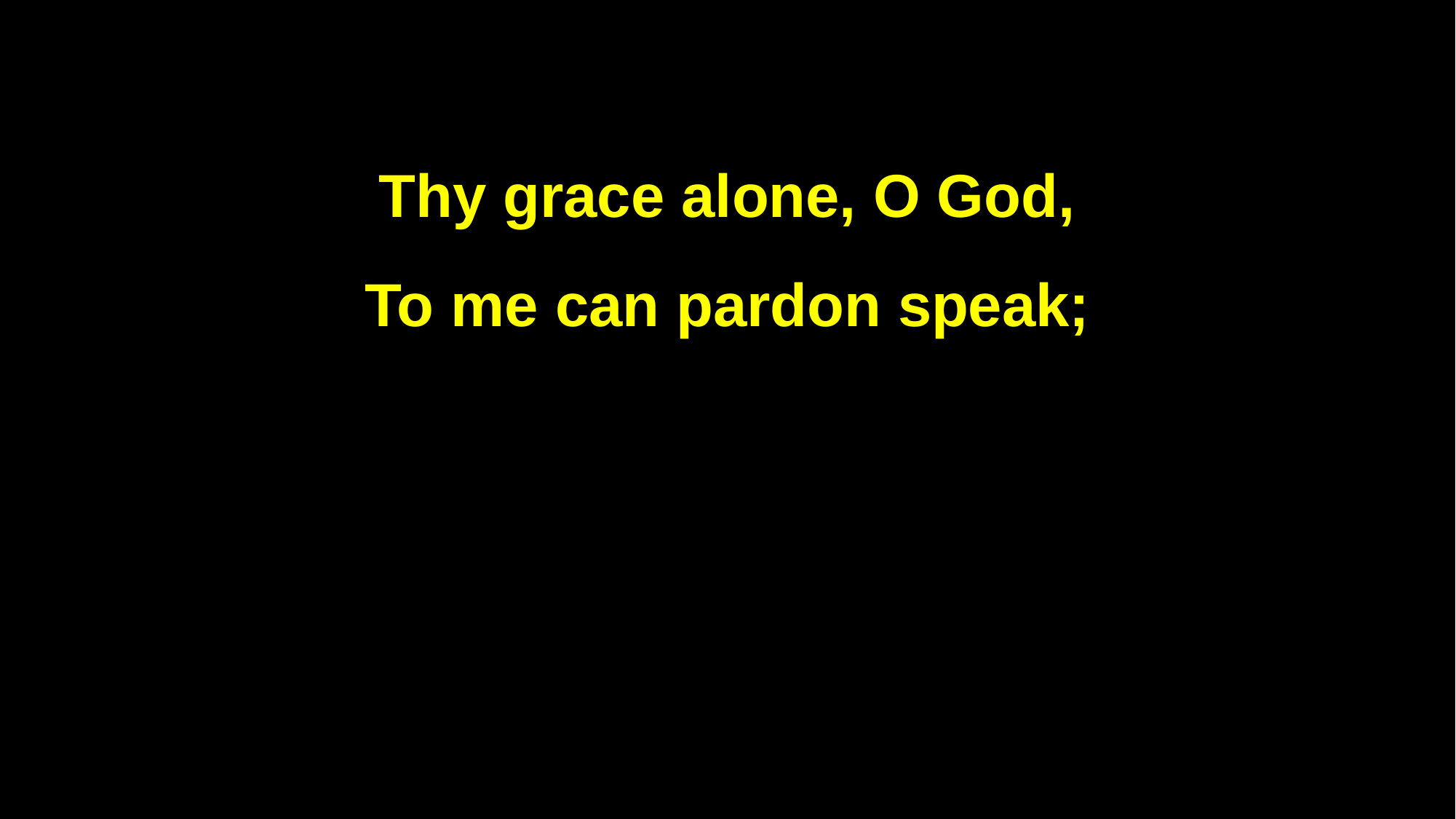

Thy grace alone, O God,
To me can pardon speak;